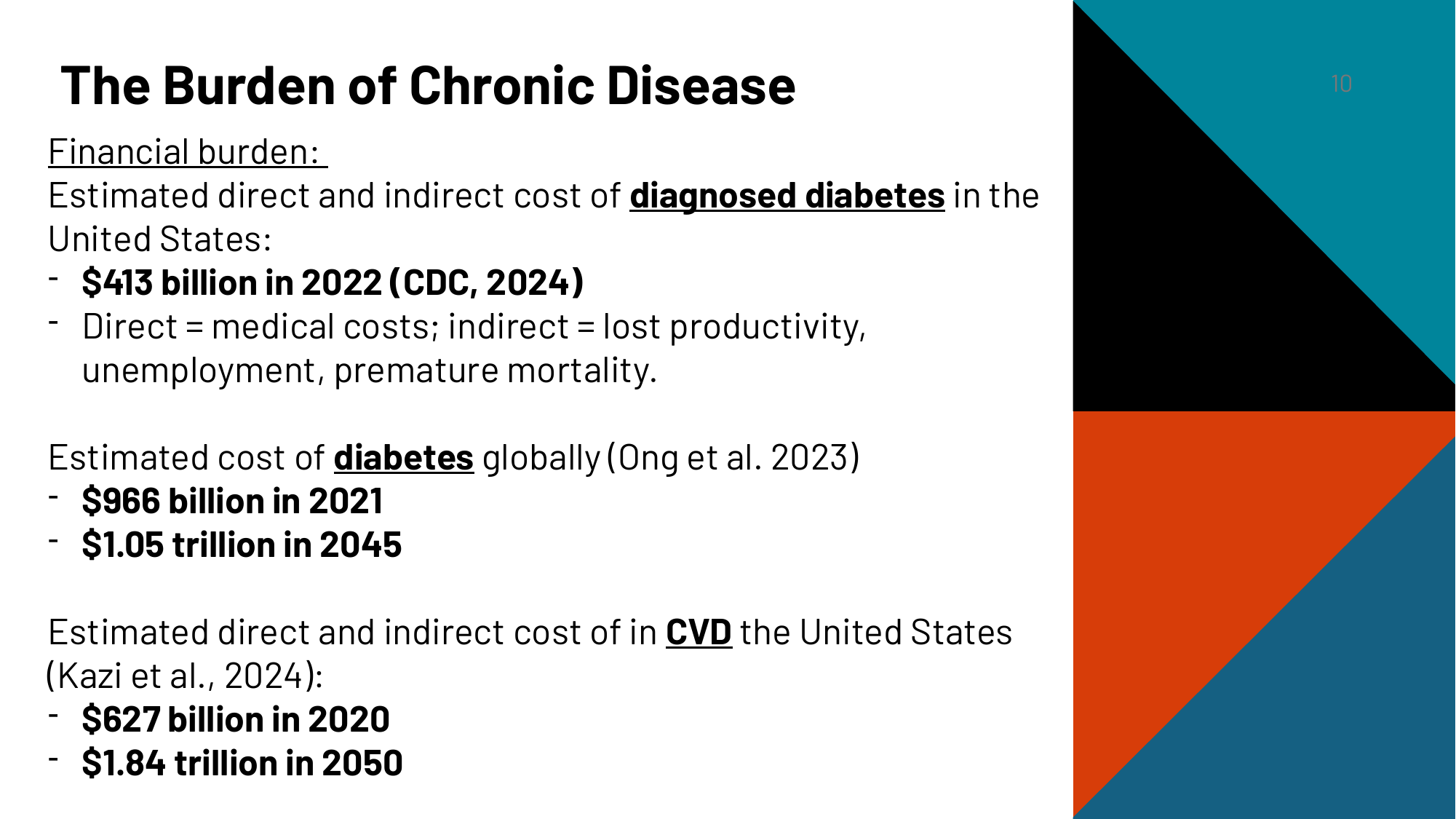

The Burden of Chronic Disease
10
Financial burden:
Estimated direct and indirect cost of diagnosed diabetes in the United States:
$413 billion in 2022 (CDC, 2024)
Direct = medical costs; indirect = lost productivity, unemployment, premature mortality.

Estimated cost of diabetes globally (Ong et al. 2023)
$966 billion in 2021
$1.05 trillion in 2045

Estimated direct and indirect cost of in CVD the United States (Kazi et al., 2024):
$627 billion in 2020
$1.84 trillion in 2050